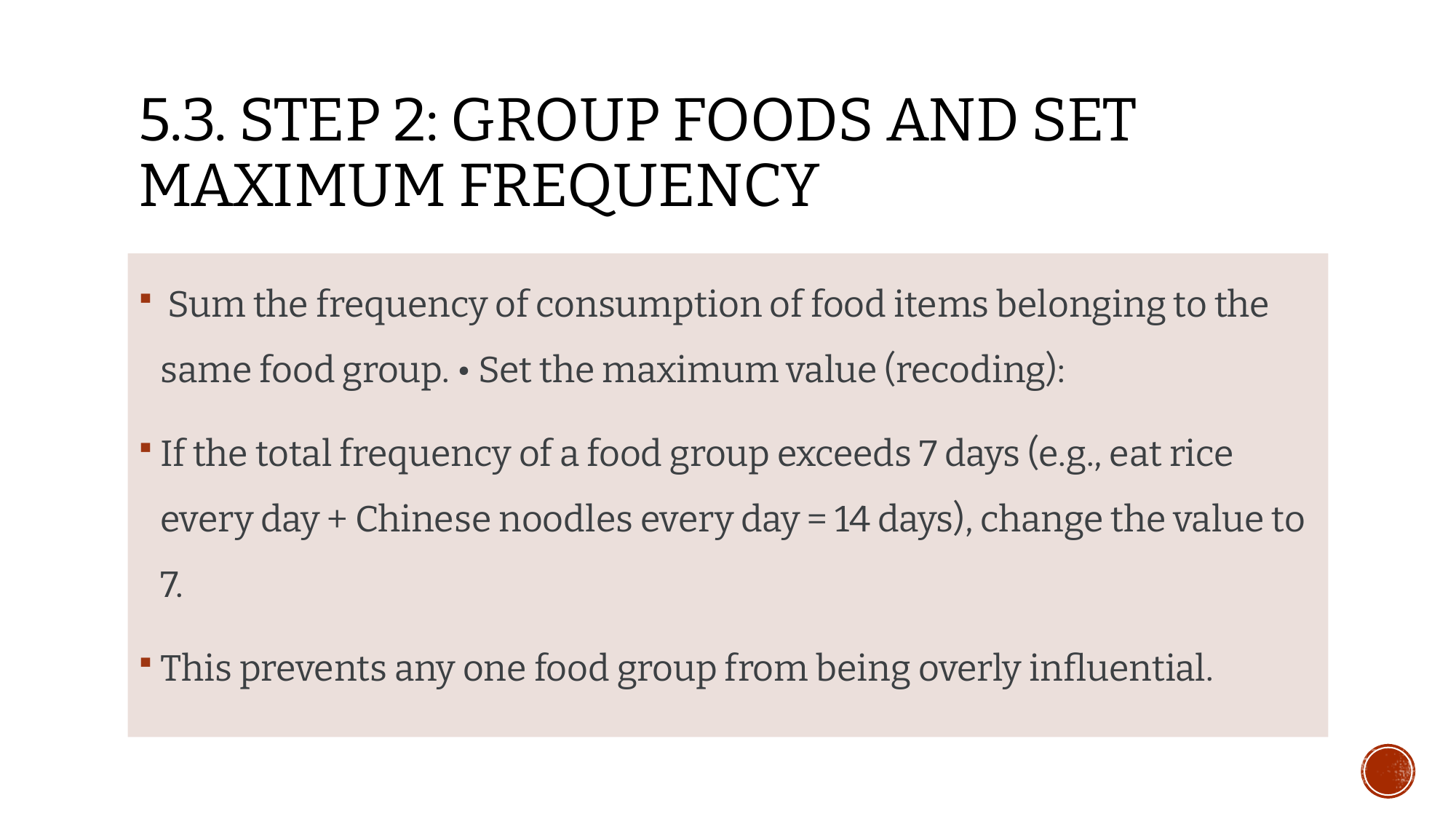

# 5.3. Step 2: Group foods and set maximum frequency
 Sum the frequency of consumption of food items belonging to the same food group. • Set the maximum value (recoding):
If the total frequency of a food group exceeds 7 days (e.g., eat rice every day + Chinese noodles every day = 14 days), change the value to 7.
This prevents any one food group from being overly influential.